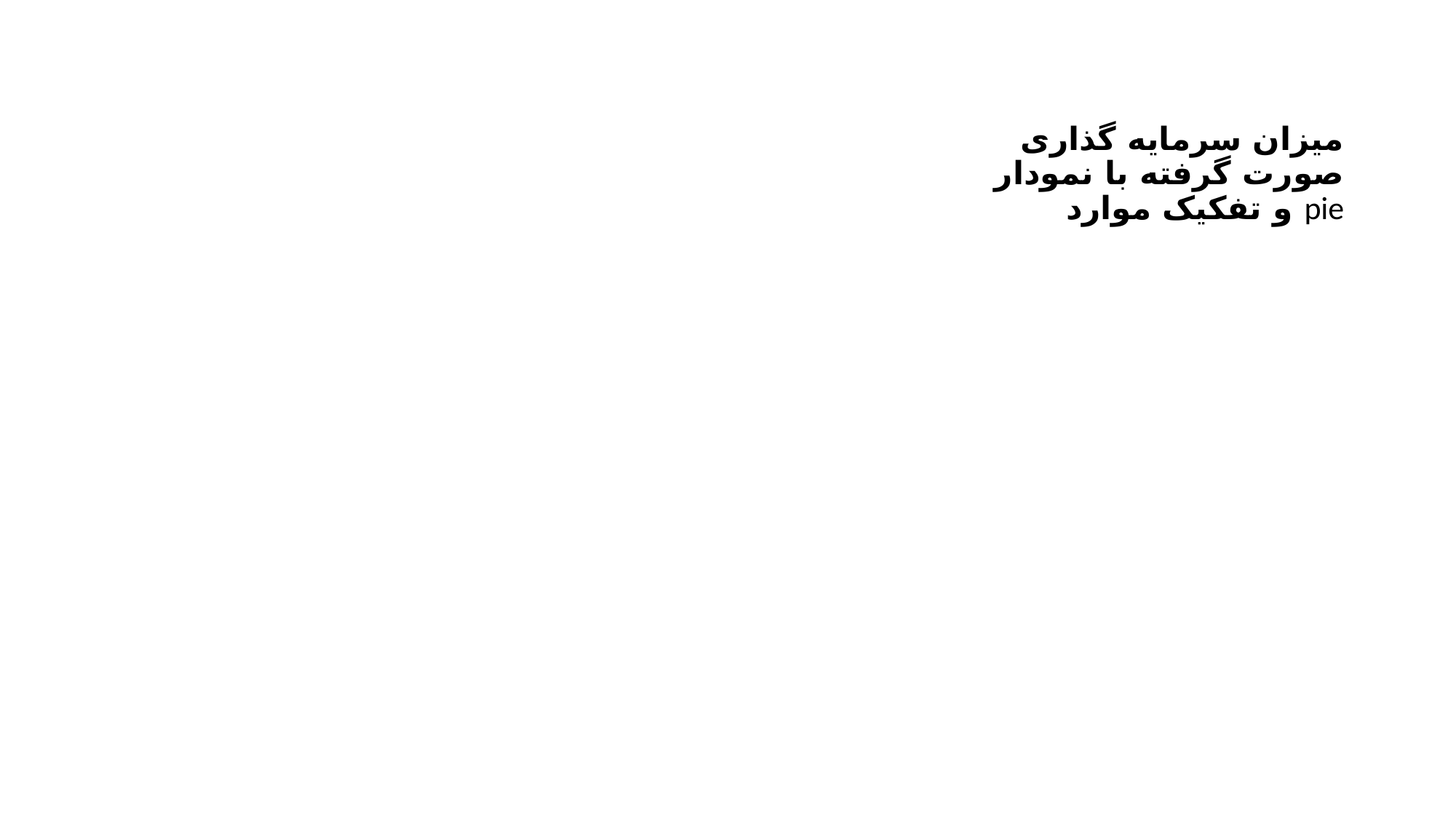

# میزان سرمایه گذاری صورت گرفته با نمودار pie و تفکیک موارد